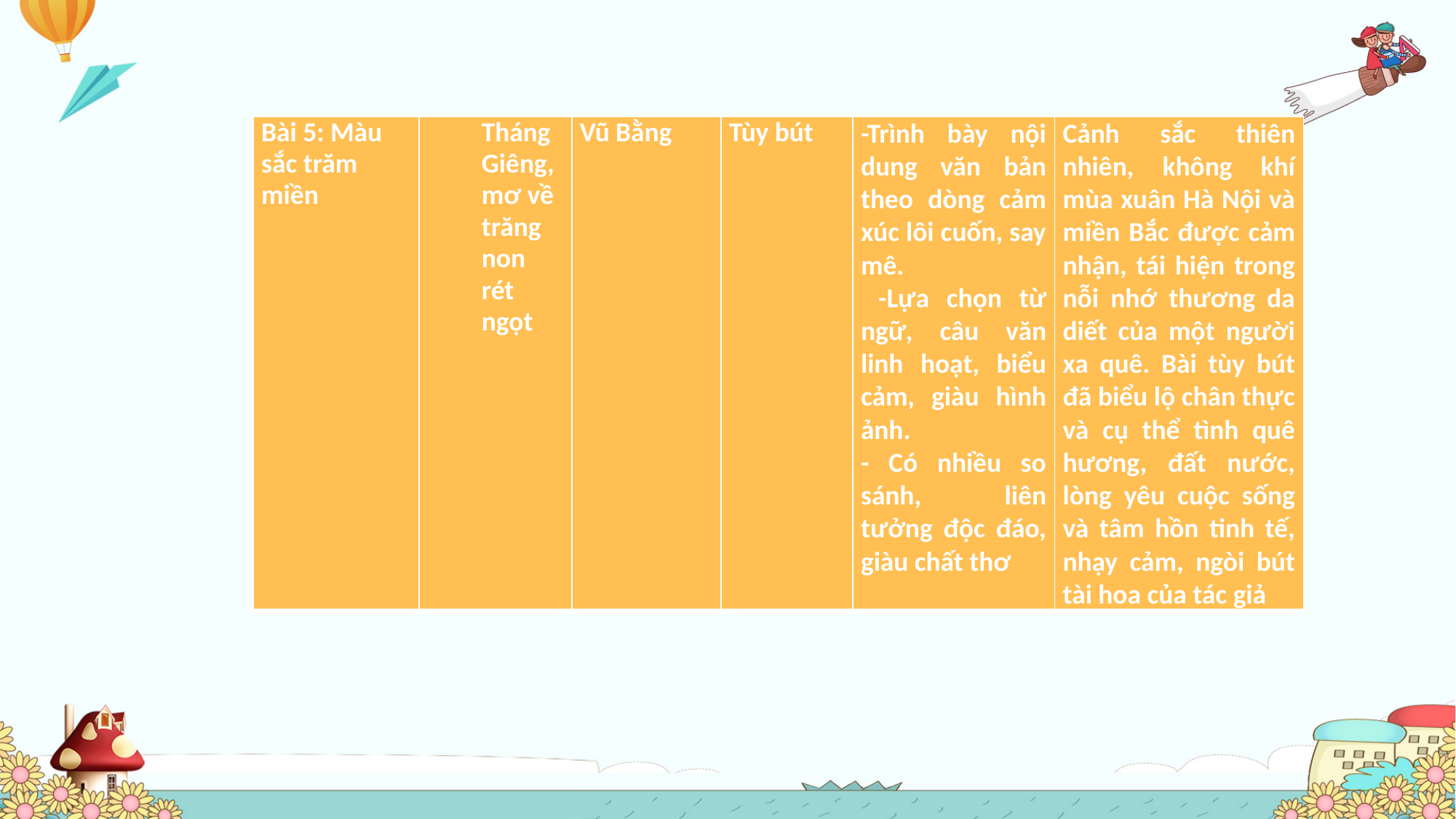

#

| Bài 5: Màu sắc trăm miền | Tháng Giêng, mơ về trăng non rét ngọt | Vũ Bằng | Tùy bút | -Trình bày nội dung văn bản theo dòng cảm xúc lôi cuốn, say mê. -Lựa chọn từ ngữ, câu văn linh hoạt, biểu cảm, giàu hình ảnh. - Có nhiều so sánh, liên tưởng độc đáo, giàu chất thơ | Cảnh sắc thiên nhiên, không khí mùa xuân Hà Nội và miền Bắc được cảm nhận, tái hiện trong nỗi nhớ thương da diết của một người xa quê. Bài tùy bút đã biểu lộ chân thực và cụ thể tình quê hương, đất nước, lòng yêu cuộc sống và tâm hồn tinh tế, nhạy cảm, ngòi bút tài hoa của tác giả |
| --- | --- | --- | --- | --- | --- |